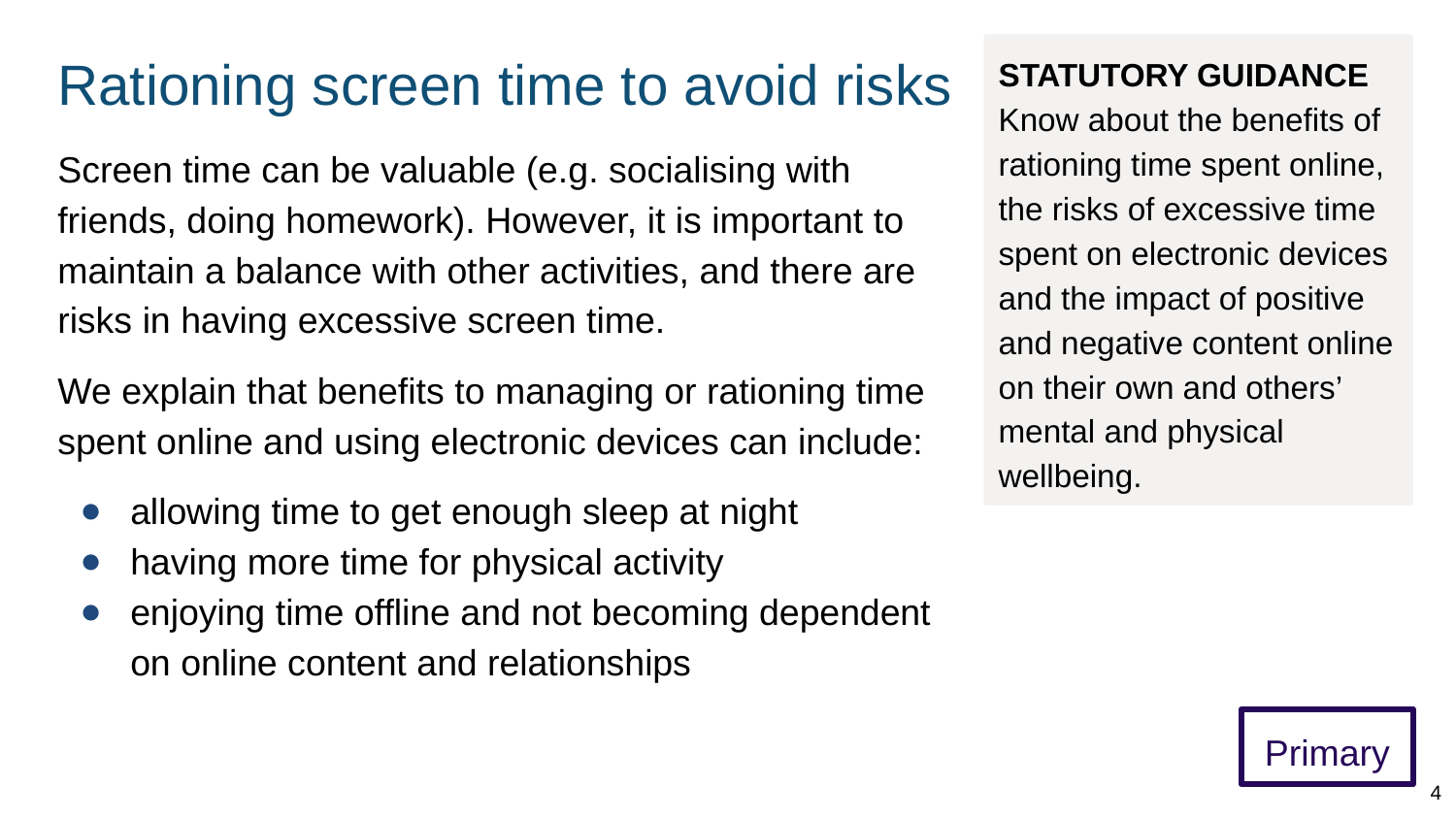

# Rationing screen time to avoid risks

STATUTORY GUIDANCE
Know about the benefits of rationing time spent online, the risks of excessive time spent on electronic devices and the impact of positive and negative content online on their own and others’ mental and physical wellbeing.

Screen time can be valuable (e.g. socialising with friends, doing homework). However, it is important to maintain a balance with other activities, and there are risks in having excessive screen time.
We explain that benefits to managing or rationing time spent online and using electronic devices can include:
allowing time to get enough sleep at night
having more time for physical activity
enjoying time offline and not becoming dependent on online content and relationships

Primary
4